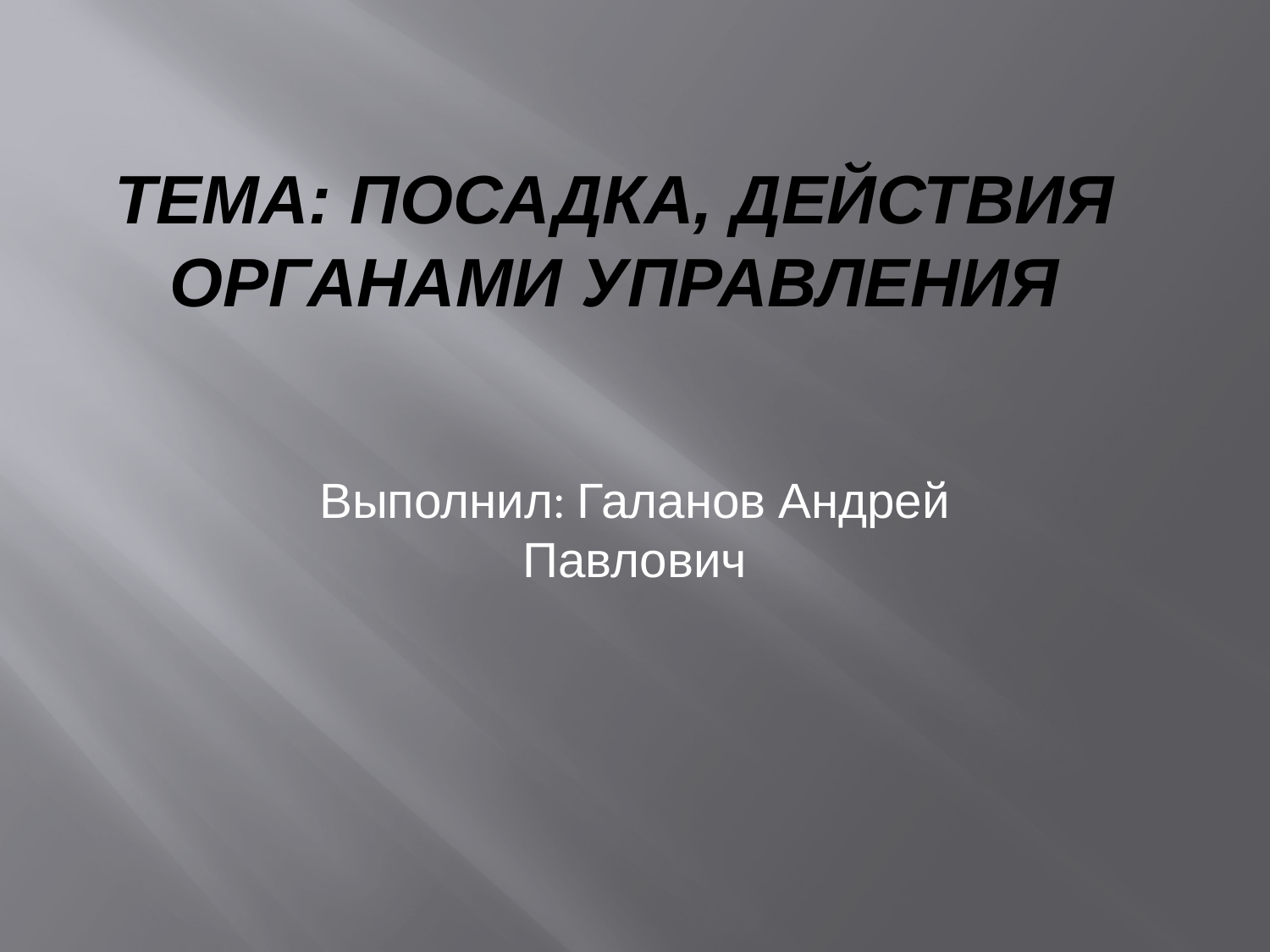

# Тема: Посадка, действия органами управления
Выполнил: Галанов Андрей Павлович